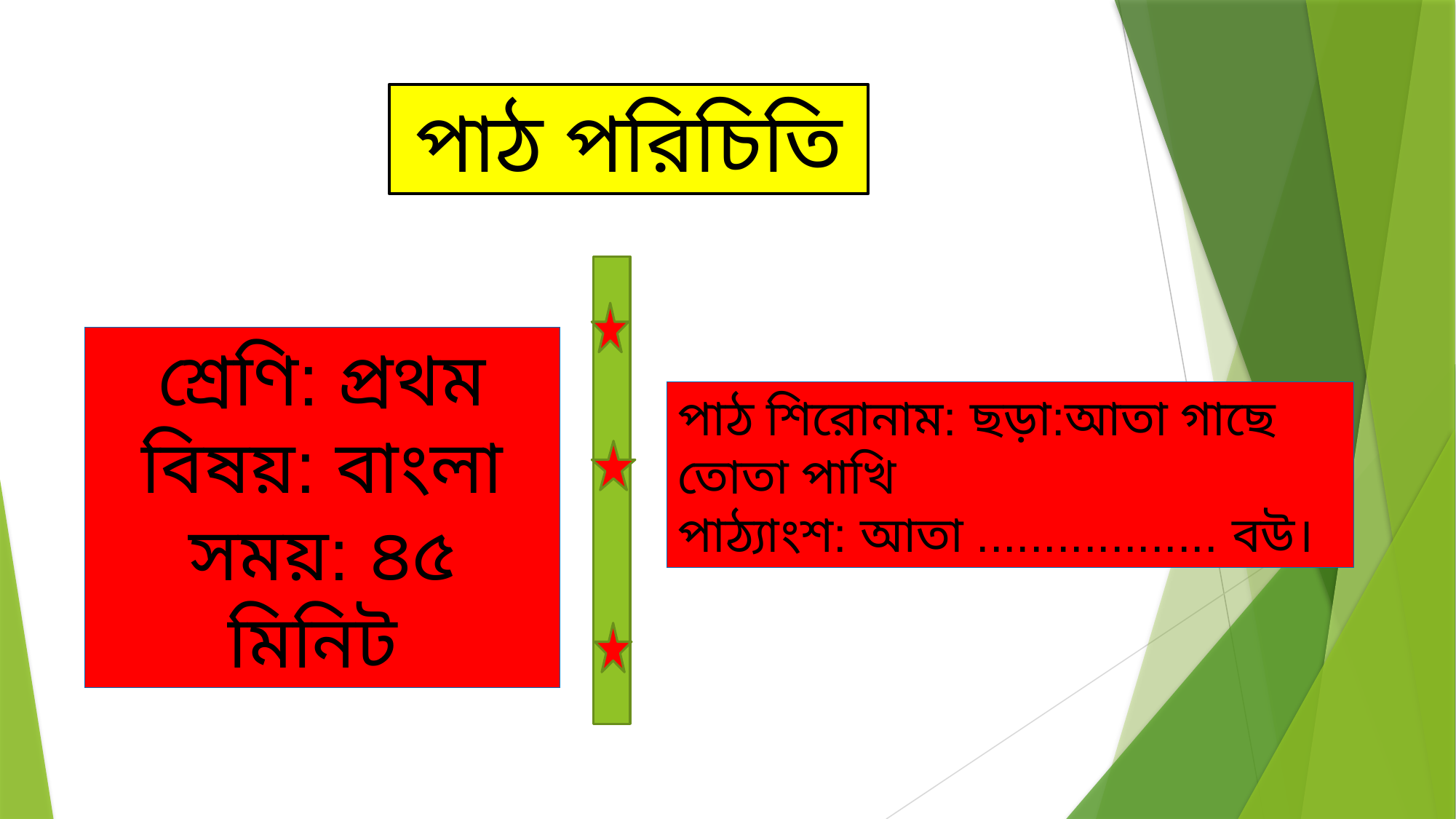

পাঠ পরিচিতি

শ্রেণি: প্রথম
বিষয়: বাংলা
সময়: ৪৫ মিনিট
পাঠ শিরোনাম: ছড়া:আতা গাছে তোতা পাখি
পাঠ্যাংশ: আতা .................. বউ।